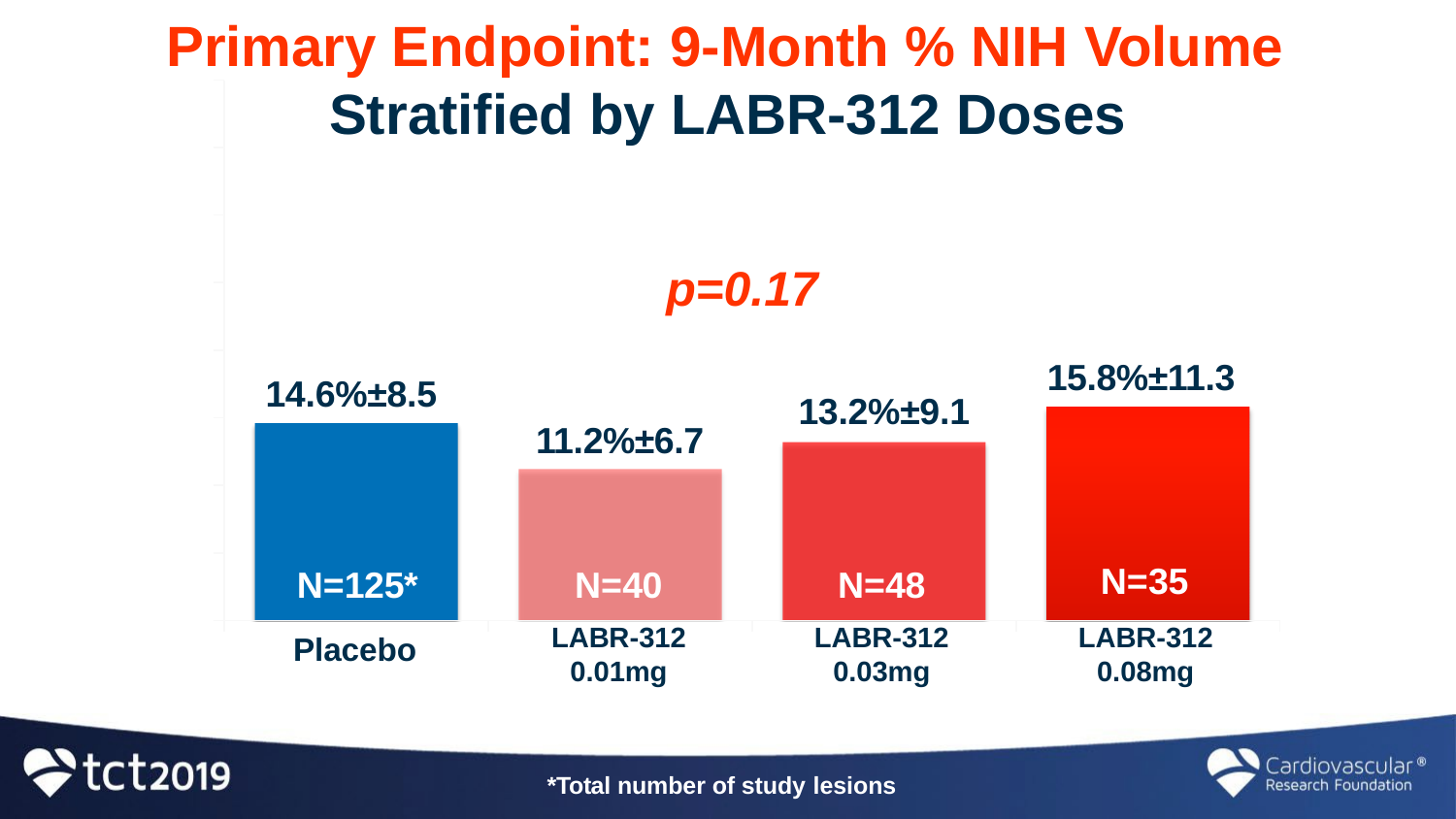

# Primary Endpoint: 9-Month % NIH Volume
Stratified by LABR-312 Doses

p=0.17

15.8%±11.3
14.6%±8.5
13.2%±9.1

11.2%±6.7

N=35
N=125*
N=40
N=48
LABR-312
0.01mg
LABR-312
0.03mg
LABR-312
0.08mg

Placebo
*Total number of study lesions